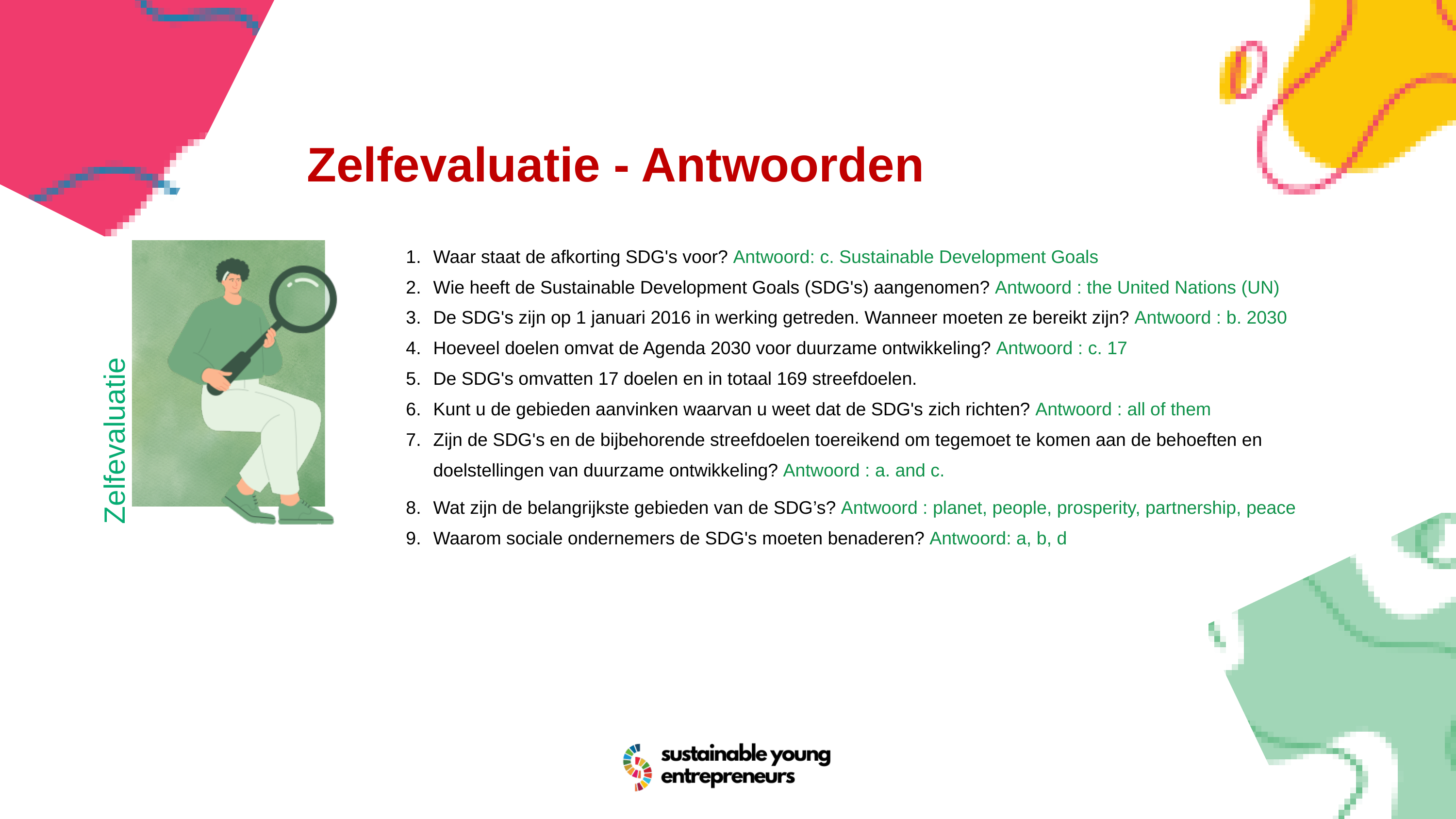

Zelfevaluatie - Antwoorden
Waar staat de afkorting SDG's voor? Antwoord: c. Sustainable Development Goals
Wie heeft de Sustainable Development Goals (SDG's) aangenomen? Antwoord : the United Nations (UN)
De SDG's zijn op 1 januari 2016 in werking getreden. Wanneer moeten ze bereikt zijn? Antwoord : b. 2030
Hoeveel doelen omvat de Agenda 2030 voor duurzame ontwikkeling? Antwoord : c. 17
De SDG's omvatten 17 doelen en in totaal 169 streefdoelen.
Kunt u de gebieden aanvinken waarvan u weet dat de SDG's zich richten? Antwoord : all of them
Zijn de SDG's en de bijbehorende streefdoelen toereikend om tegemoet te komen aan de behoeften en doelstellingen van duurzame ontwikkeling? Antwoord : a. and c.
Wat zijn de belangrijkste gebieden van de SDG’s? Antwoord : planet, people, prosperity, partnership, peace
Waarom sociale ondernemers de SDG's moeten benaderen? Antwoord: a, b, d

Zelfevaluatie